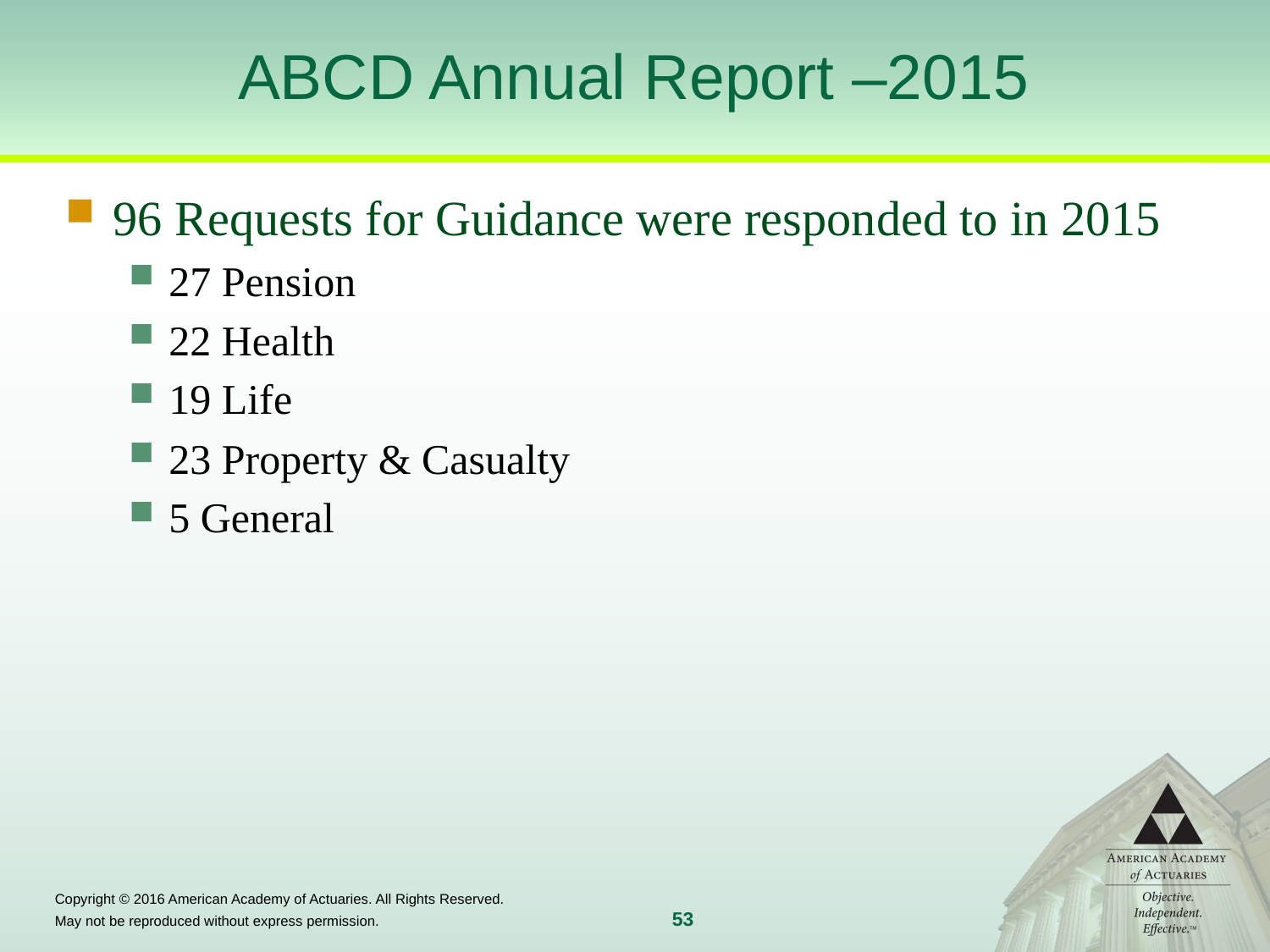

# ABCD Annual Report –2015
96 Requests for Guidance were responded to in 2015
27 Pension
22 Health
19 Life
23 Property & Casualty
5 General